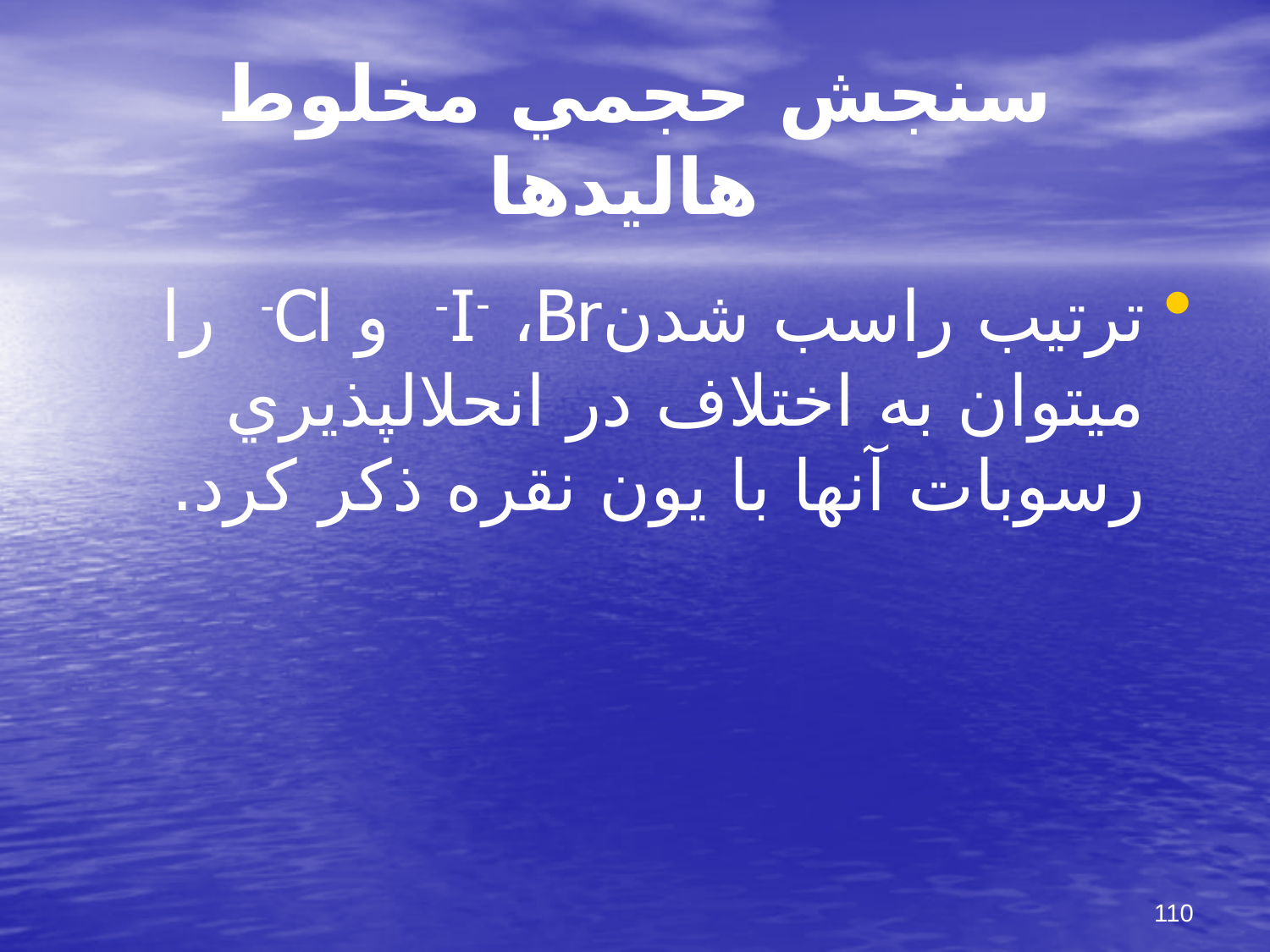

# سنجش حجمي مخلوط هاليدها
ترتيب راسب شدنI- ،Br-  و Cl-  را مي‏توان به اختلاف در انحلال‏پذيري رسوبات آنها با يون نقره ذكر كرد.
110